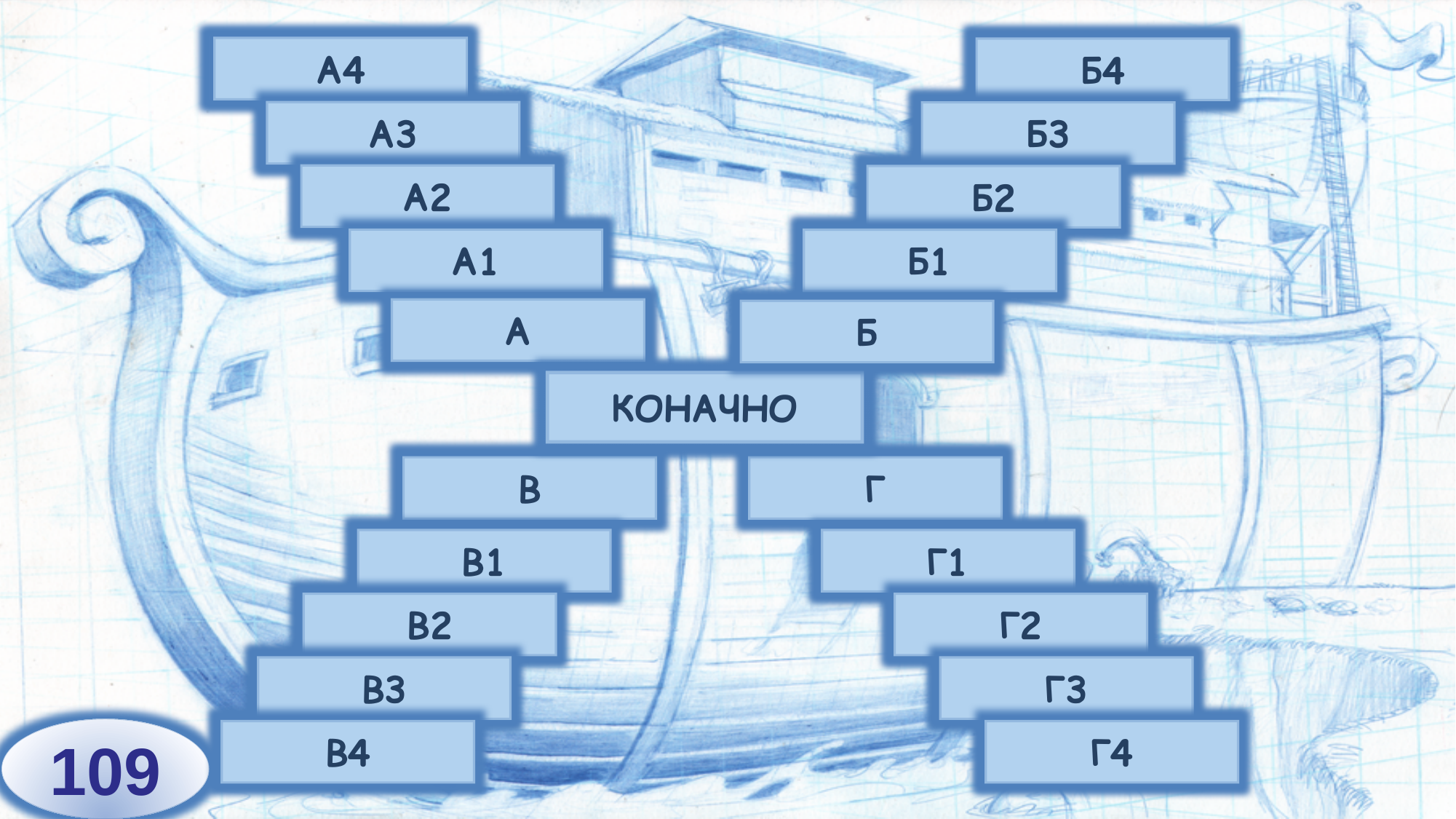

Слатка
Гусарски
А4
Б4
Кисела
Ратни
А3
Б3
Морска
Сплав
А2
Б2
Флаширана
Чамац
А1
Б1
А
ВОДА
Б
БРОД
КОНАЧНО
НОЈЕ
ЖИВОТИЊЕ
КИША
В
Г
Слон
Невреме
В1
Г1
Носорог
Јесен
В2
Г2
Тигар
Пљусак
В3
Г3
109
Овца
Ситна
В4
Г4